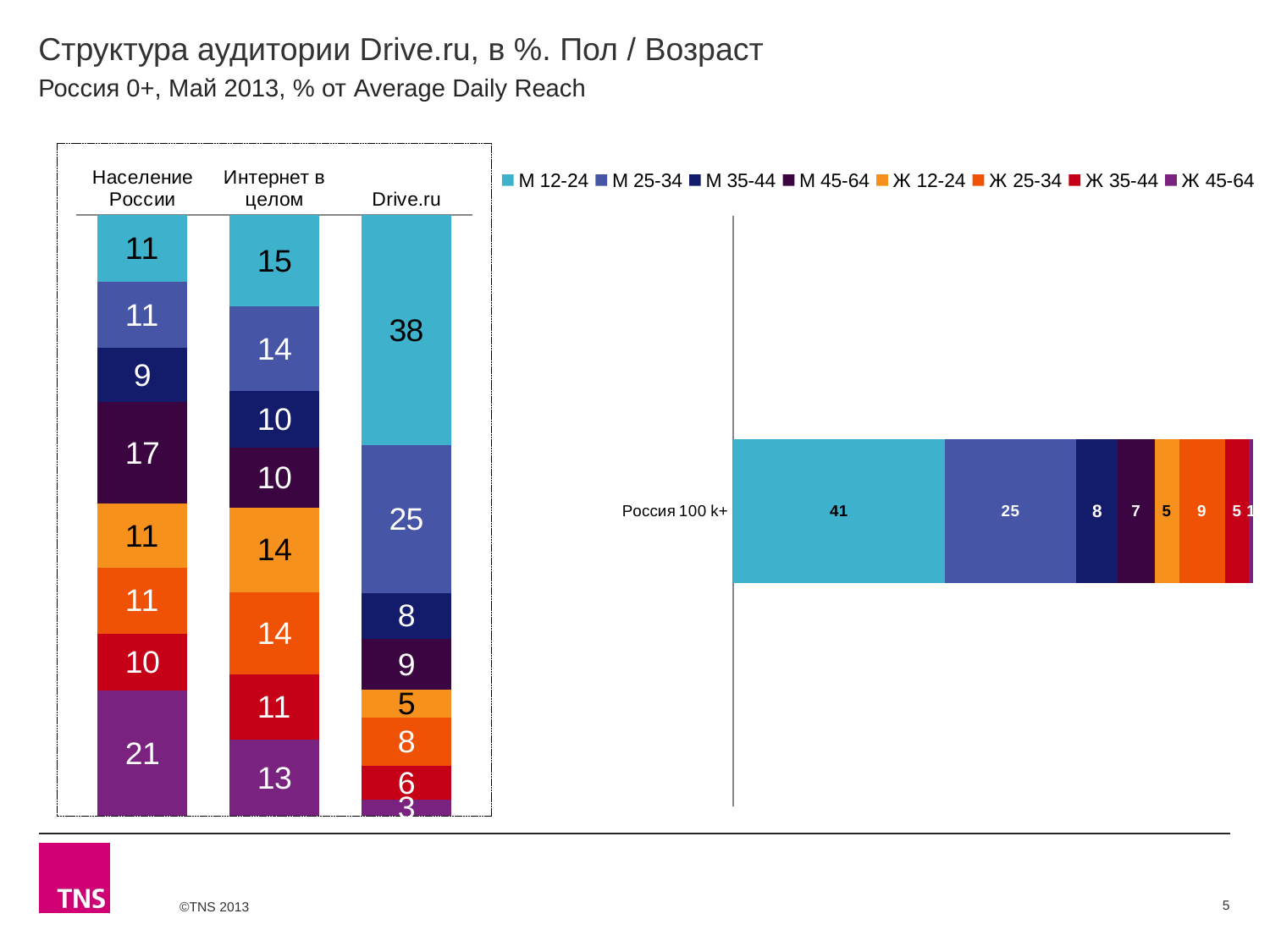

# Структура аудитории Drive.ru, в %. Пол / Возраст
Россия 0+, Май 2013, % от Average Daily Reach

### Chart

| Category | М 12-24 | М 25-34 | М 35-44 | М 45-64 | Ж 12-24 | Ж 25-34 | Ж 35-44 | Ж 45-64 |
|---|---|---|---|---|---|---|---|---|
| Население России | 11.1 | 11.0 | 9.0 | 16.9 | 10.7 | 11.0 | 9.5 | 20.9 |
| Интернет в целом | 15.1 | 14.1 | 9.5 | 9.9 | 14.1 | 13.7 | 10.8 | 12.7 |
| Drive.ru | 38.2 | 24.6 | 7.6 | 8.5 | 4.6 | 8.1 | 5.6 | 2.7 |

### Chart

| Category | М 12-24 | М 25-34 | М 35-44 | М 45-64 | Ж 12-24 | Ж 25-34 | Ж 35-44 | Ж 45-64 |
|---|---|---|---|---|---|---|---|---|
| Россия 100 k+ | 40.80000000000001 | 25.2 | 8.0 | 7.1 | 4.7 | 8.8 | 4.7 | 0.8 |
5